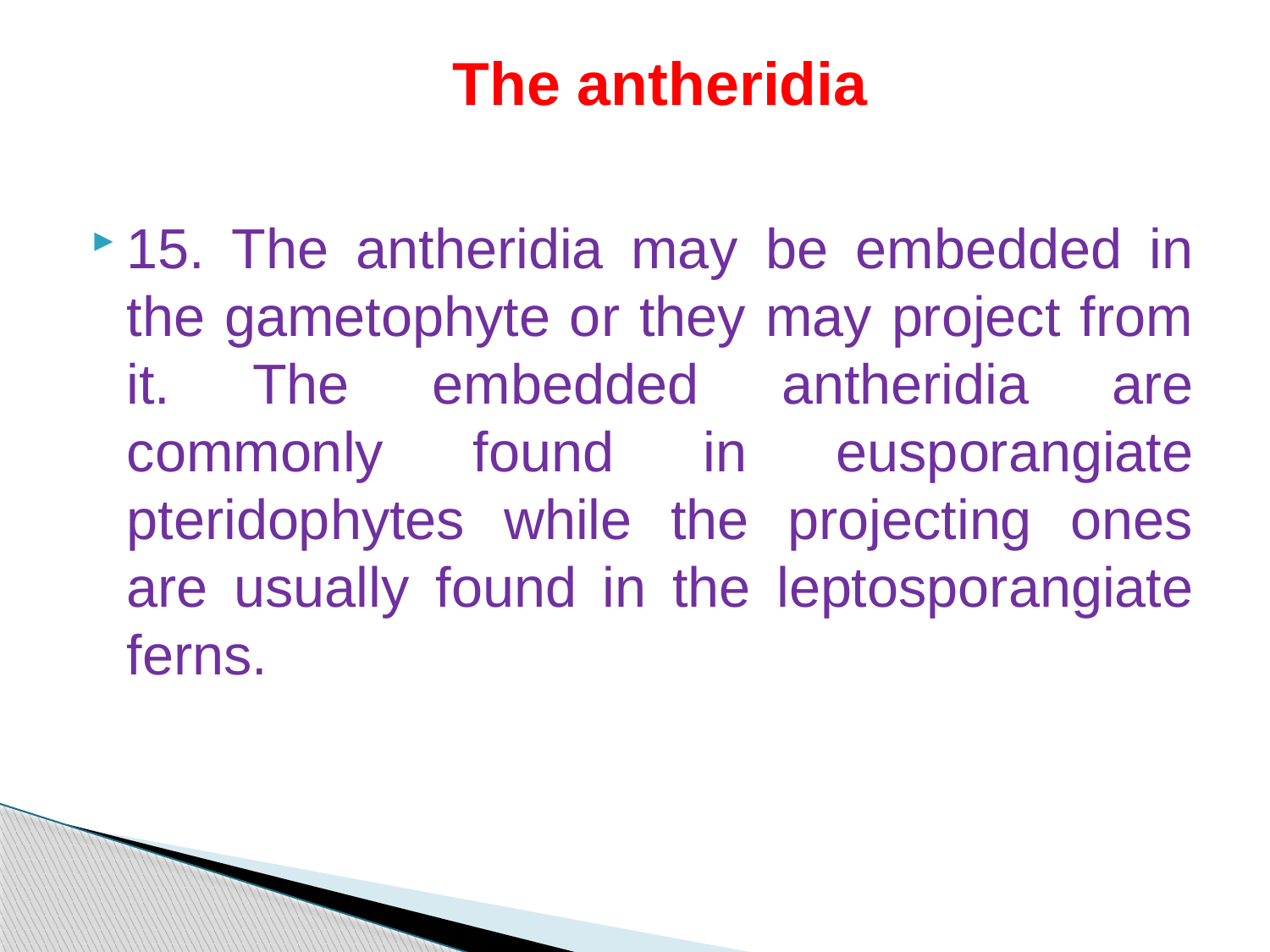

# The antheridia
15. The antheridia may be embedded in the gametophyte or they may project from it. The embedded antheridia are commonly found in eusporangiate pteridophytes while the projecting ones are usually found in the leptosporangiate ferns.